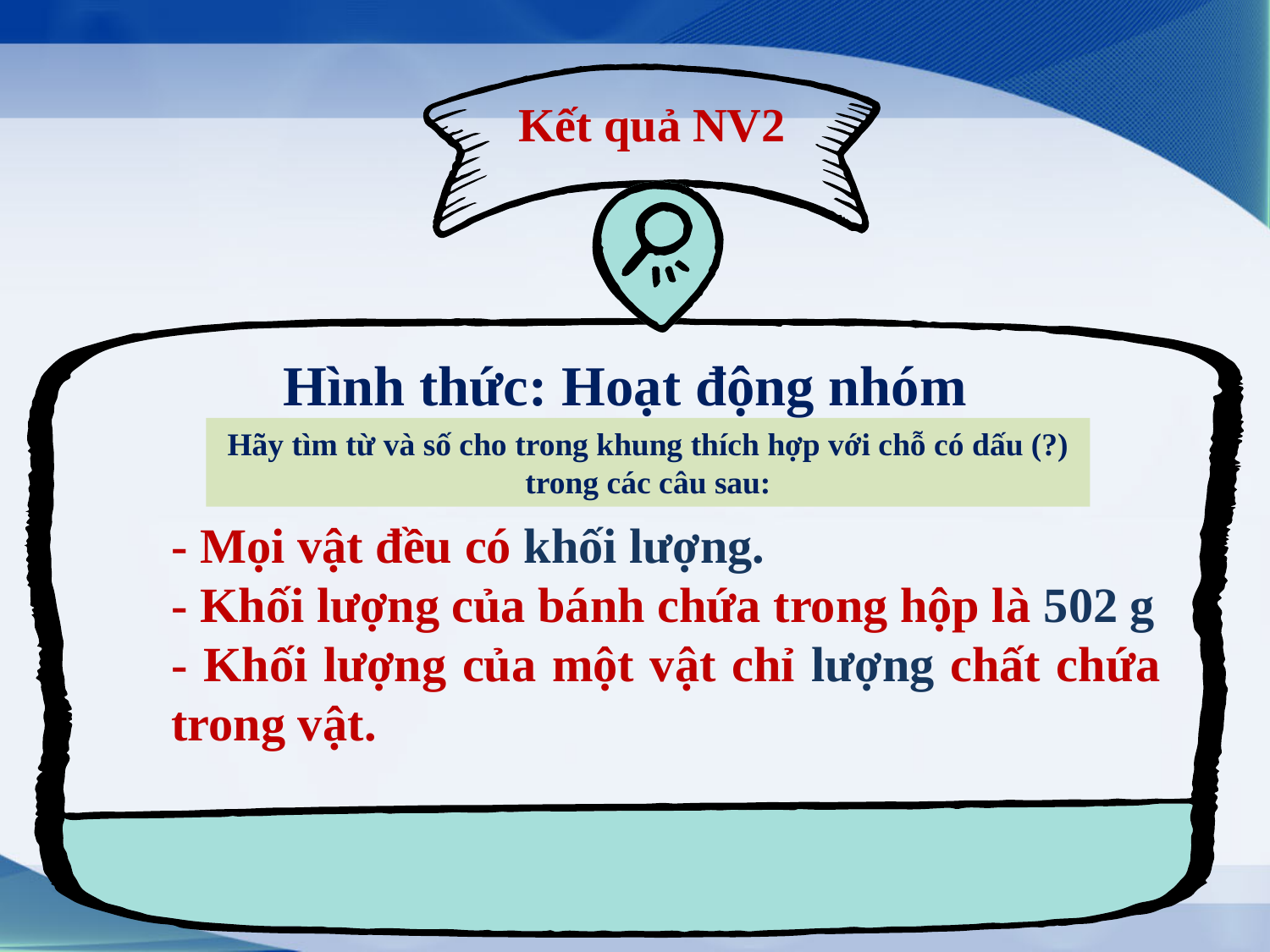

Kết quả NV2

Hình thức: Hoạt động nhóm
Hãy tìm từ và số cho trong khung thích hợp với chỗ có dấu (?) trong các câu sau:
- Mọi vật đều có khối lượng.
- Khối lượng của bánh chứa trong hộp là 502 g
- Khối lượng của một vật chỉ lượng chất chứa trong vật.